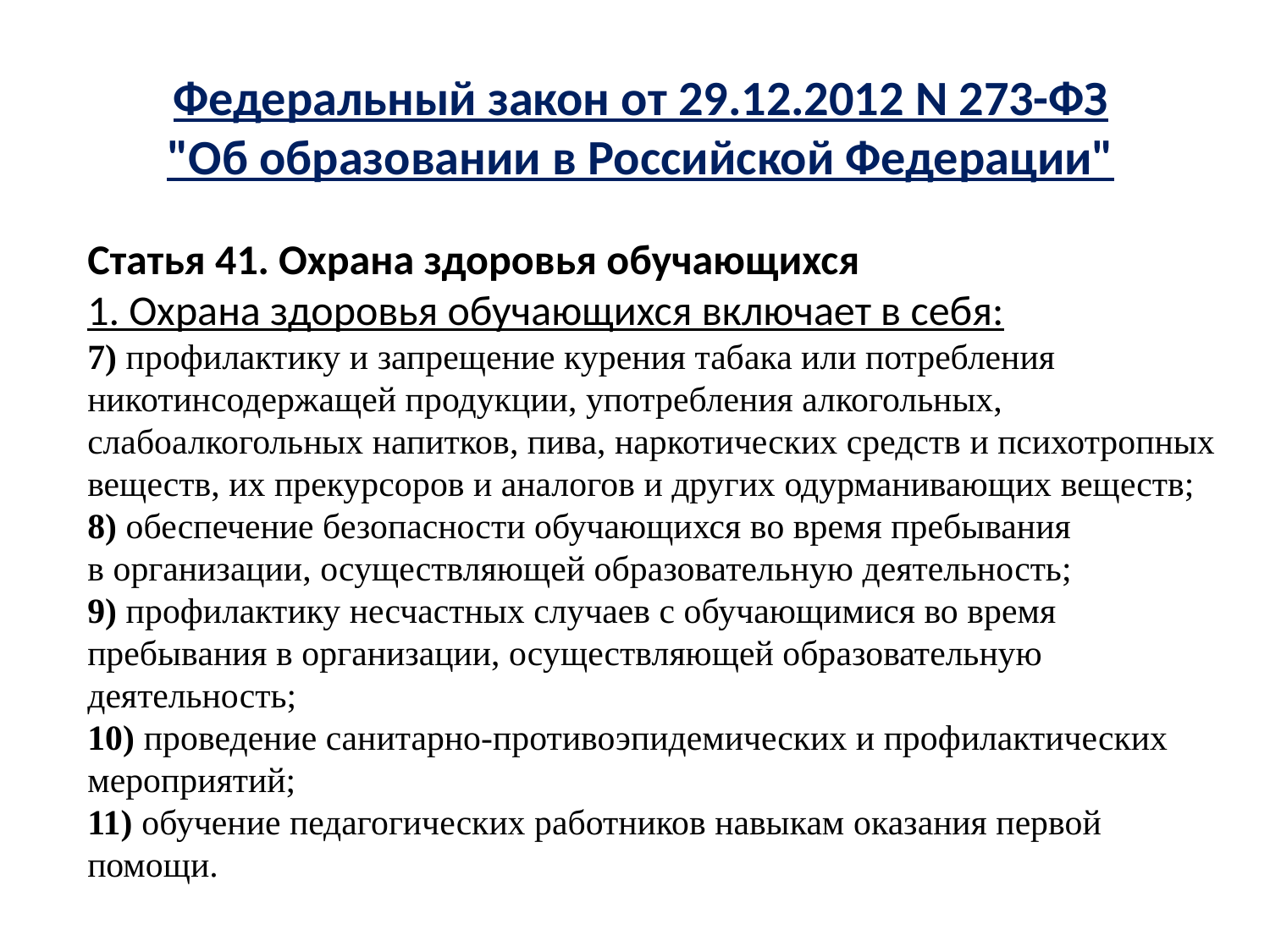

# Федеральный закон от 29.12.2012 N 273-ФЗ "Об образовании в Российской Федерации"
Статья 41. Охрана здоровья обучающихся
1. Охрана здоровья обучающихся включает в себя:
7) профилактику и запрещение курения табака или потребления никотинсодержащей продукции, употребления алкогольных, слабоалкогольных напитков, пива, наркотических средств и психотропных веществ, их прекурсоров и аналогов и других одурманивающих веществ;
8) обеспечение безопасности обучающихся во время пребывания
в организации, осуществляющей образовательную деятельность;
9) профилактику несчастных случаев с обучающимися во время пребывания в организации, осуществляющей образовательную деятельность;
10) проведение санитарно-противоэпидемических и профилактических мероприятий;
11) обучение педагогических работников навыкам оказания первой помощи.